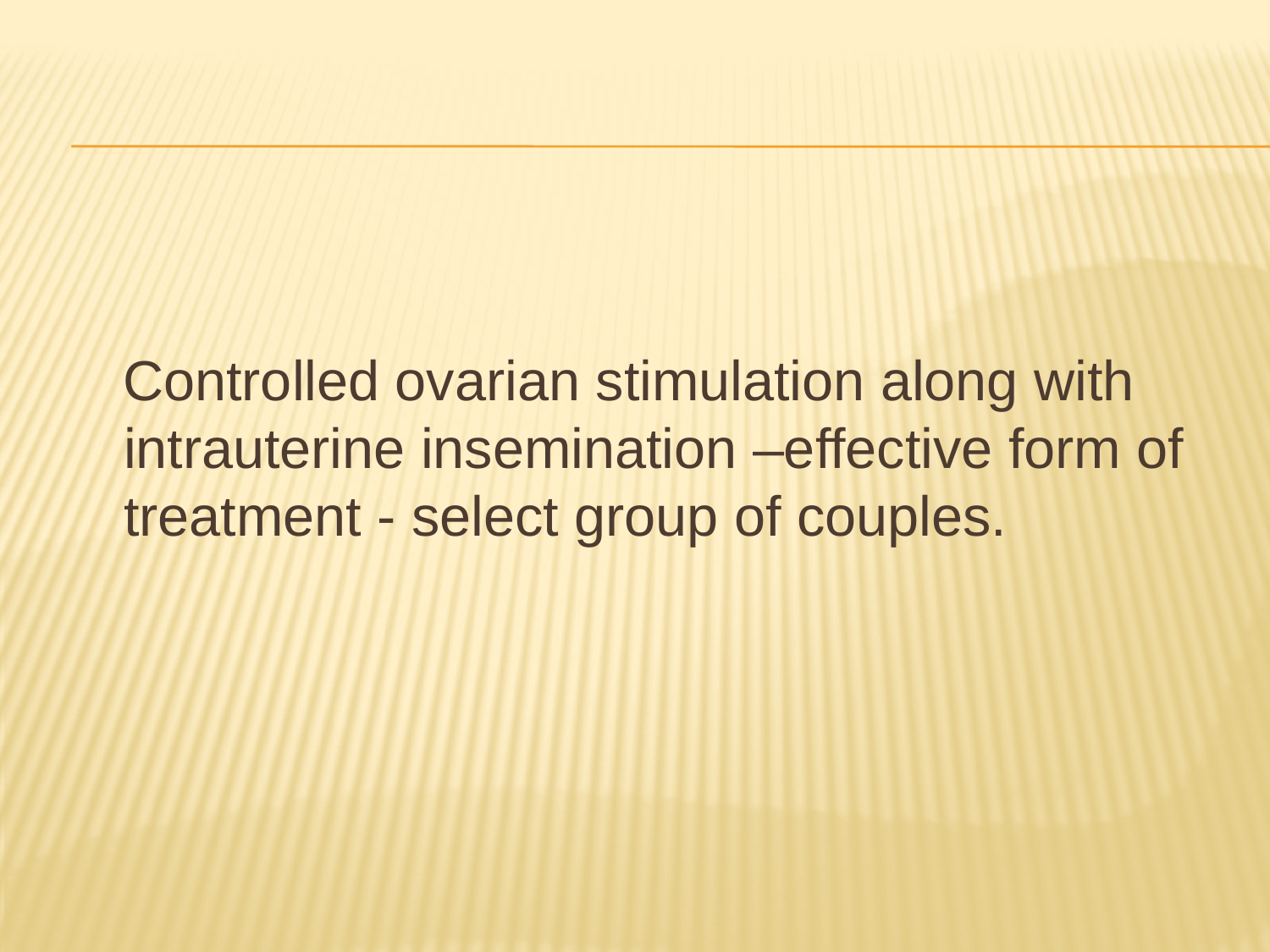

#
   Controlled ovarian stimulation along with intrauterine insemination –effective form of treatment - select group of couples.